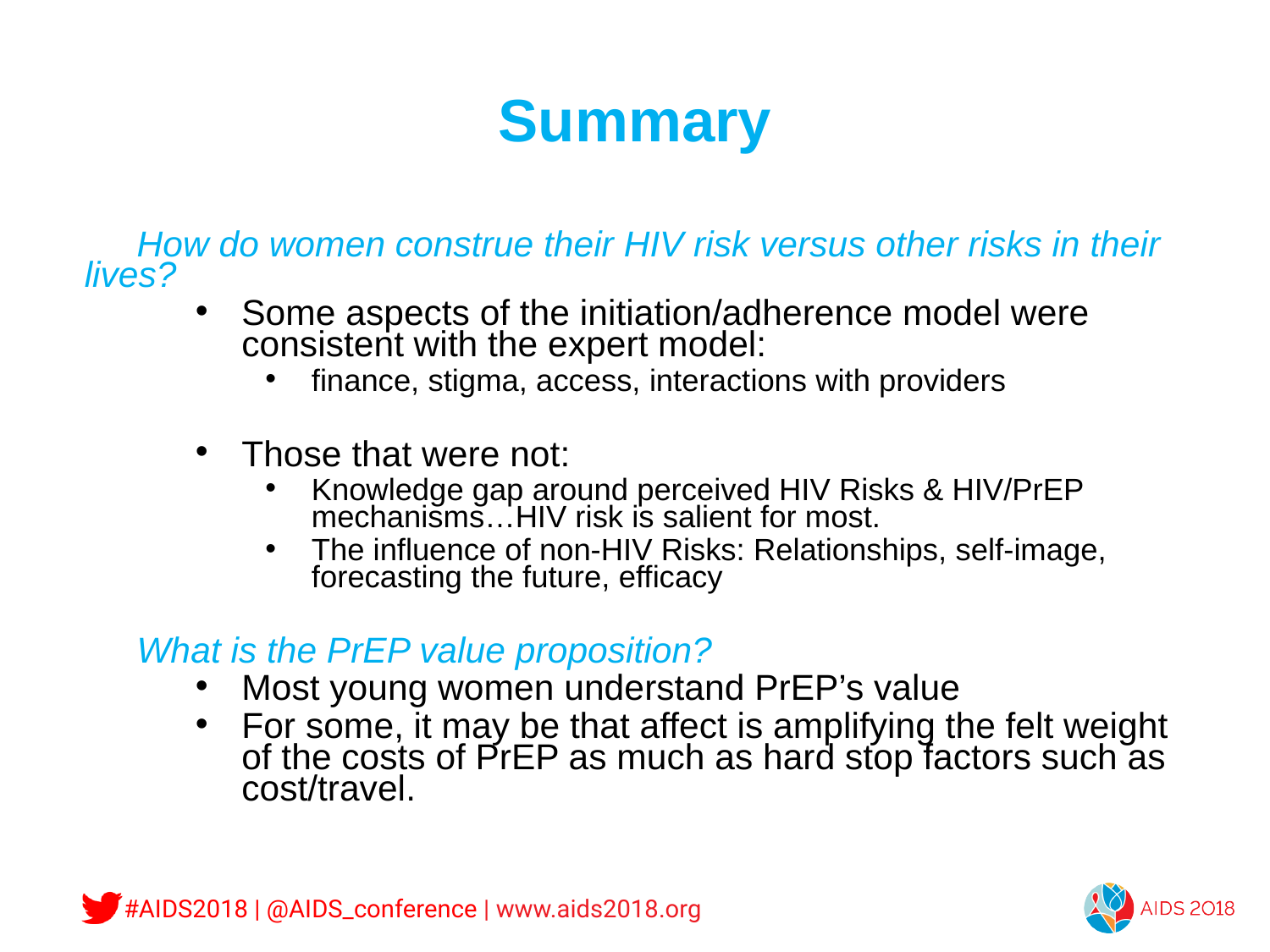

# Summary
How do women construe their HIV risk versus other risks in their lives?
Some aspects of the initiation/adherence model were consistent with the expert model:
finance, stigma, access, interactions with providers

Those that were not:
Knowledge gap around perceived HIV Risks & HIV/PrEP mechanisms…HIV risk is salient for most.
The influence of non-HIV Risks: Relationships, self-image, forecasting the future, efficacy

What is the PrEP value proposition?
Most young women understand PrEP’s value
For some, it may be that affect is amplifying the felt weight of the costs of PrEP as much as hard stop factors such as cost/travel.